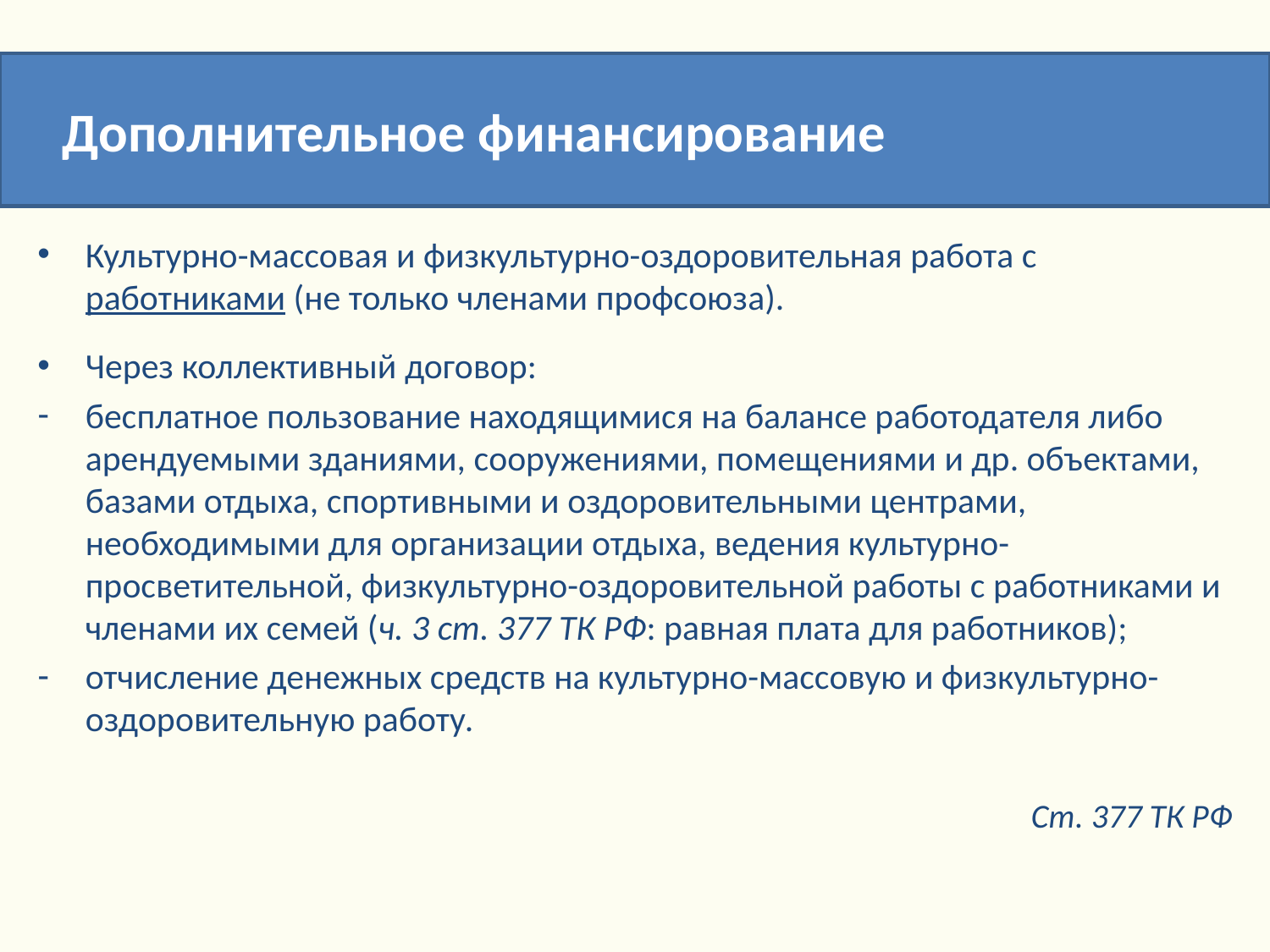

Дополнительное финансирование
Культурно-массовая и физкультурно-оздоровительная работа с работниками (не только членами профсоюза).

Через коллективный договор:
бесплатное пользование находящимися на балансе работодателя либо арендуемыми зданиями, сооружениями, помещениями и др. объектами, базами отдыха, спортивными и оздоровительными центрами, необходимыми для организации отдыха, ведения культурно-просветительной, физкультурно-оздоровительной работы с работниками и членами их семей (ч. 3 ст. 377 ТК РФ: равная плата для работников);
отчисление денежных средств на культурно-массовую и физкультурно-оздоровительную работу.

Ст. 377 ТК РФ